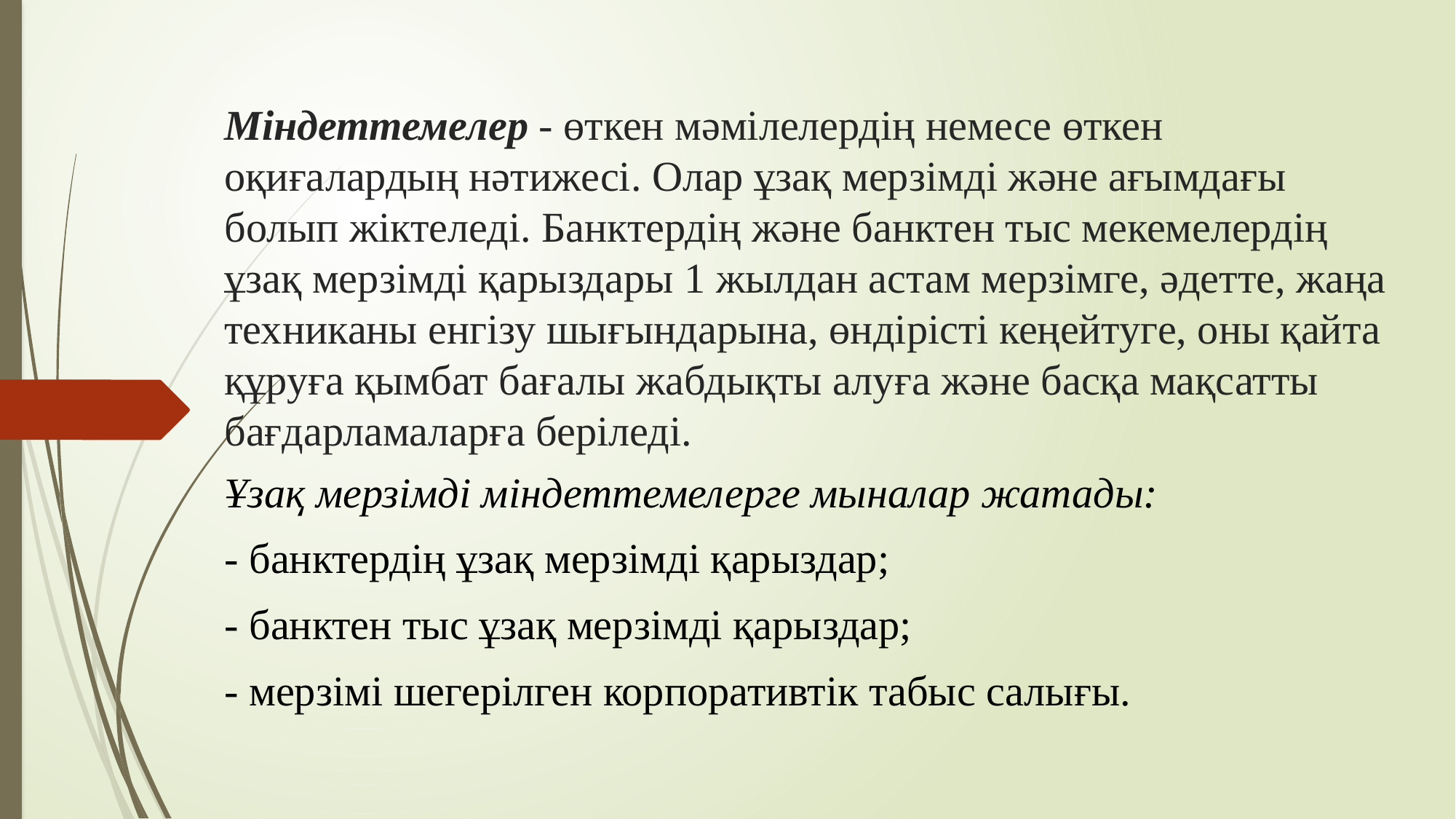

# Міндеттемелер - өткен мәмілелердің немесе өткен оқиғалардың нәтижесі. Олар ұзақ мерзімді және ағымдағы болып жіктеледі. Банктердің және банктен тыс мекемелердің ұзақ мерзімді қарыздары 1 жылдан астам мерзімге, әдетте, жаңа техниканы енгізу шығындарына, өндірісті кеңейтуге, оны қайта құруға қымбат бағалы жабдықты алуға және басқа мақсатты бағдарламаларға беріледі.
Ұзақ мерзімді міндеттемелерге мыналар жатады:
- банктердің ұзақ мерзімді қарыздар;
- банктен тыс ұзақ мерзімді қарыздар;
- мерзімі шегерілген корпоративтік табыс салығы.